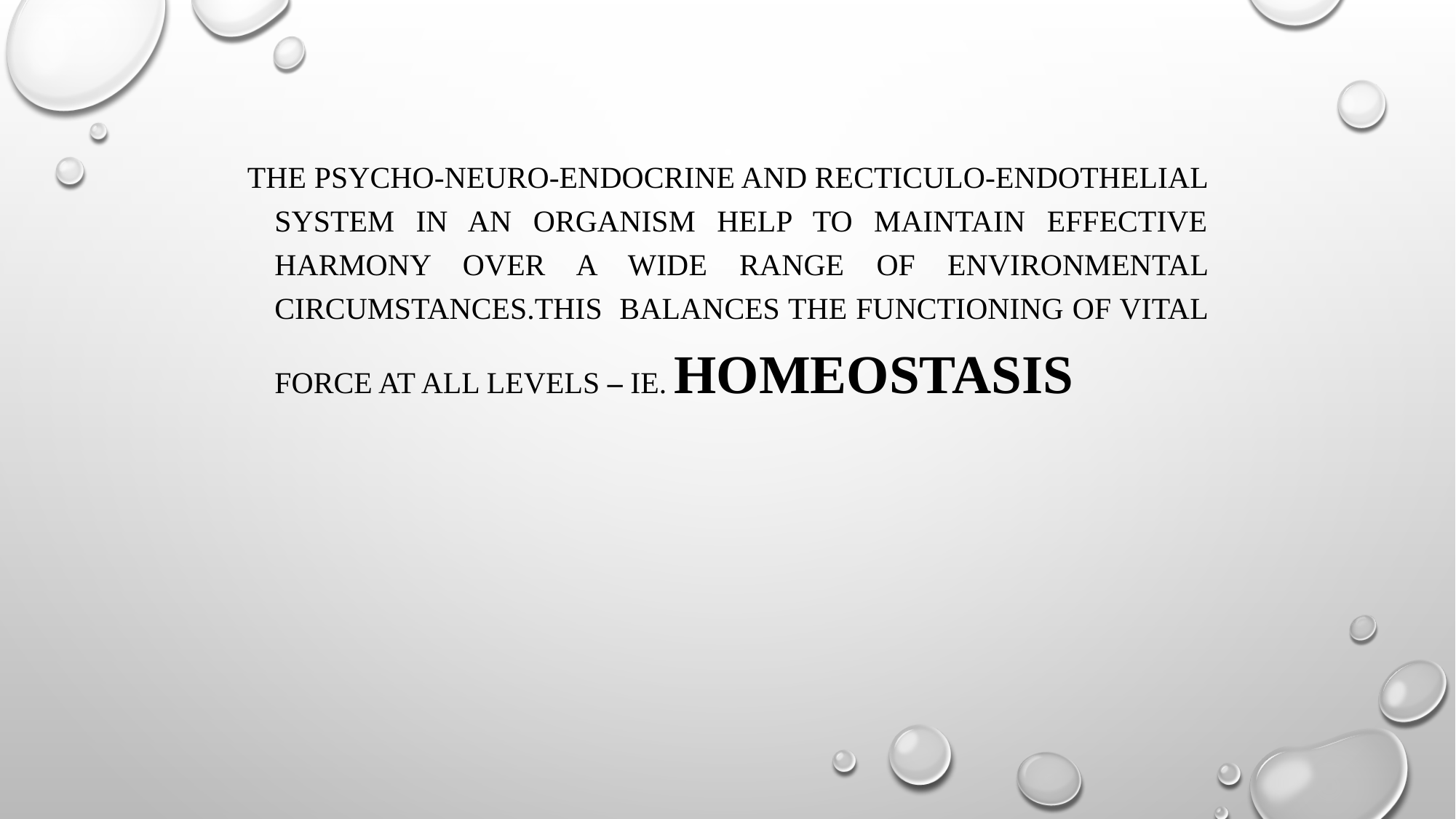

The psycho-neuro-endocrine and recticulo-endothelial system in an organism help to maintain effective harmony over a wide range of environmental circumstances.This  balances the functioning of vital force at all levels – ie. Homeostasis